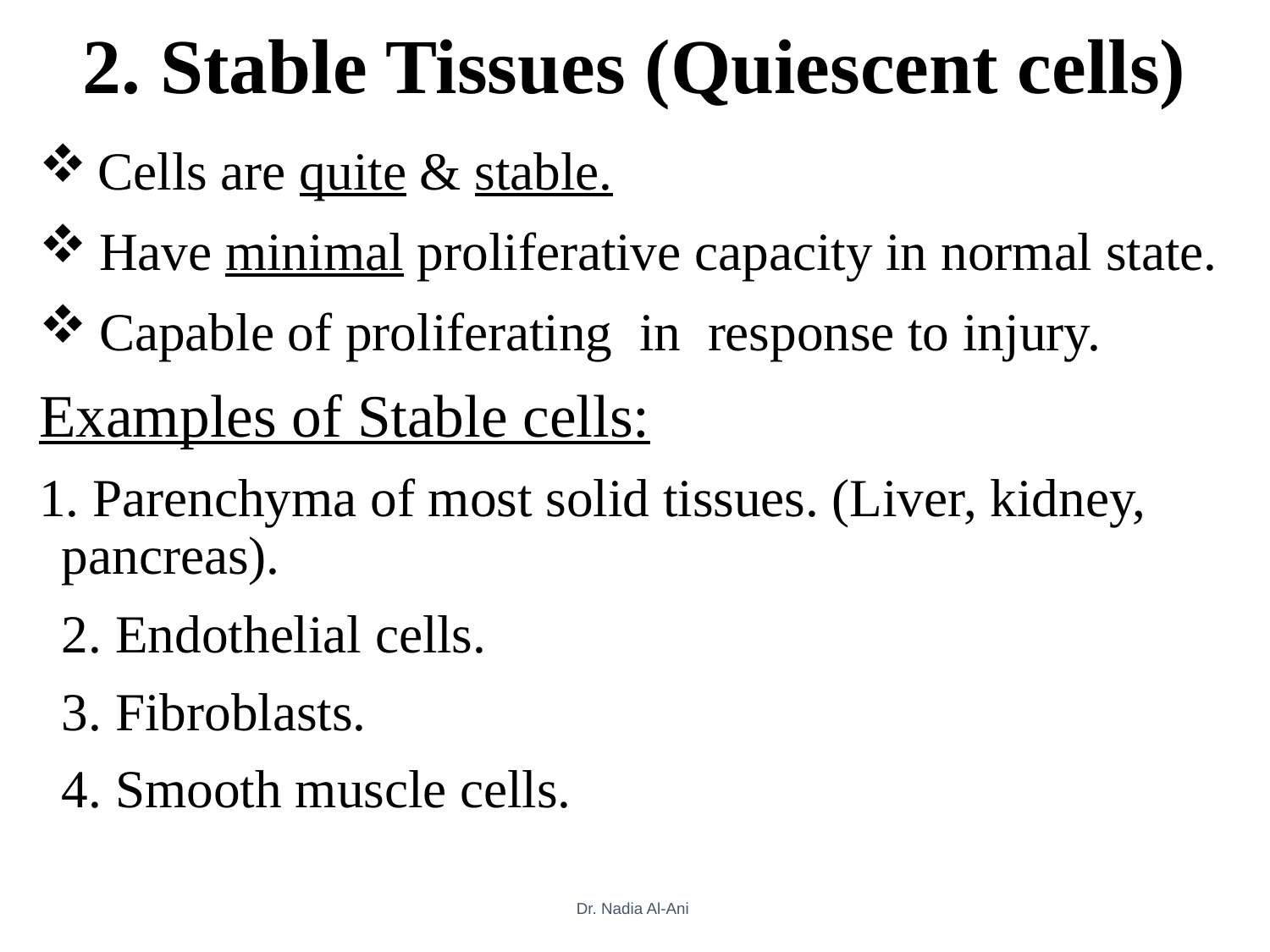

# 2. Stable Tissues (Quiescent cells)
 Cells are quite & stable.
 Have minimal proliferative capacity in normal state.
 Capable of proliferating  in  response to injury.
Examples of Stable cells:
1. Parenchyma of most solid tissues. (Liver, kidney, pancreas).
	2. Endothelial cells.
	3. Fibroblasts.
	4. Smooth muscle cells.
Dr. Nadia Al-Ani